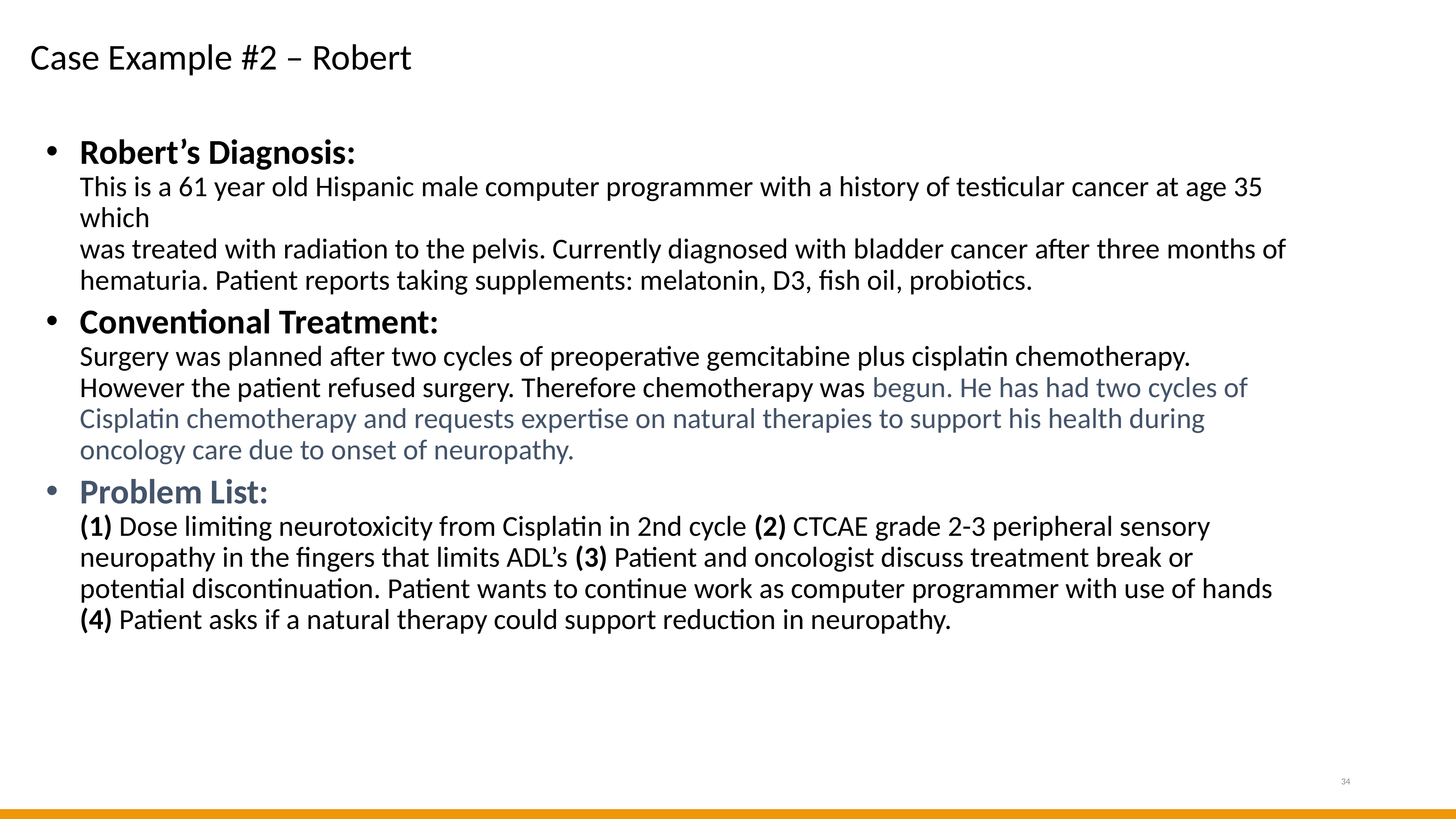

# Case Example #2 – Robert
Robert’s Diagnosis:
This is a 61 year old Hispanic male computer programmer with a history of testicular cancer at age 35 which
was treated with radiation to the pelvis. Currently diagnosed with bladder cancer after three months of hematuria. Patient reports taking supplements: melatonin, D3, fish oil, probiotics.
Conventional Treatment:
Surgery was planned after two cycles of preoperative gemcitabine plus cisplatin chemotherapy.  However the patient refused surgery. Therefore chemotherapy was begun. He has had two cycles of Cisplatin chemotherapy and requests expertise on natural therapies to support his health during oncology care due to onset of neuropathy.
Problem List:
(1) Dose limiting neurotoxicity from Cisplatin in 2nd cycle (2) CTCAE grade 2-3 peripheral sensory neuropathy in the fingers that limits ADL’s (3) Patient and oncologist discuss treatment break or potential discontinuation. Patient wants to continue work as computer programmer with use of hands (4) Patient asks if a natural therapy could support reduction in neuropathy.

34